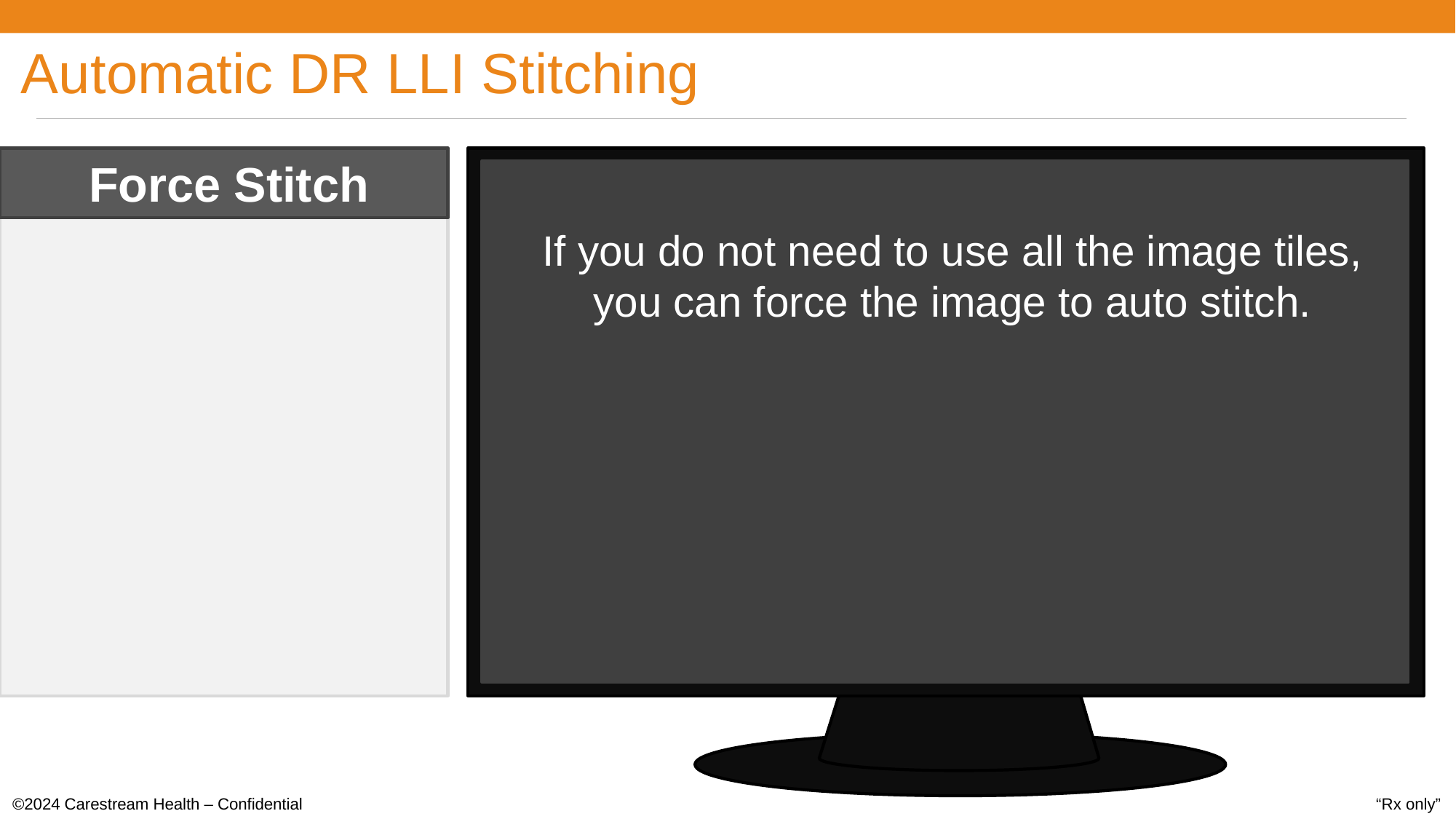

# Automatic DR LLI Stitching

Force Stitch

If you do not need to use all the image tiles, you can force the image to auto stitch.